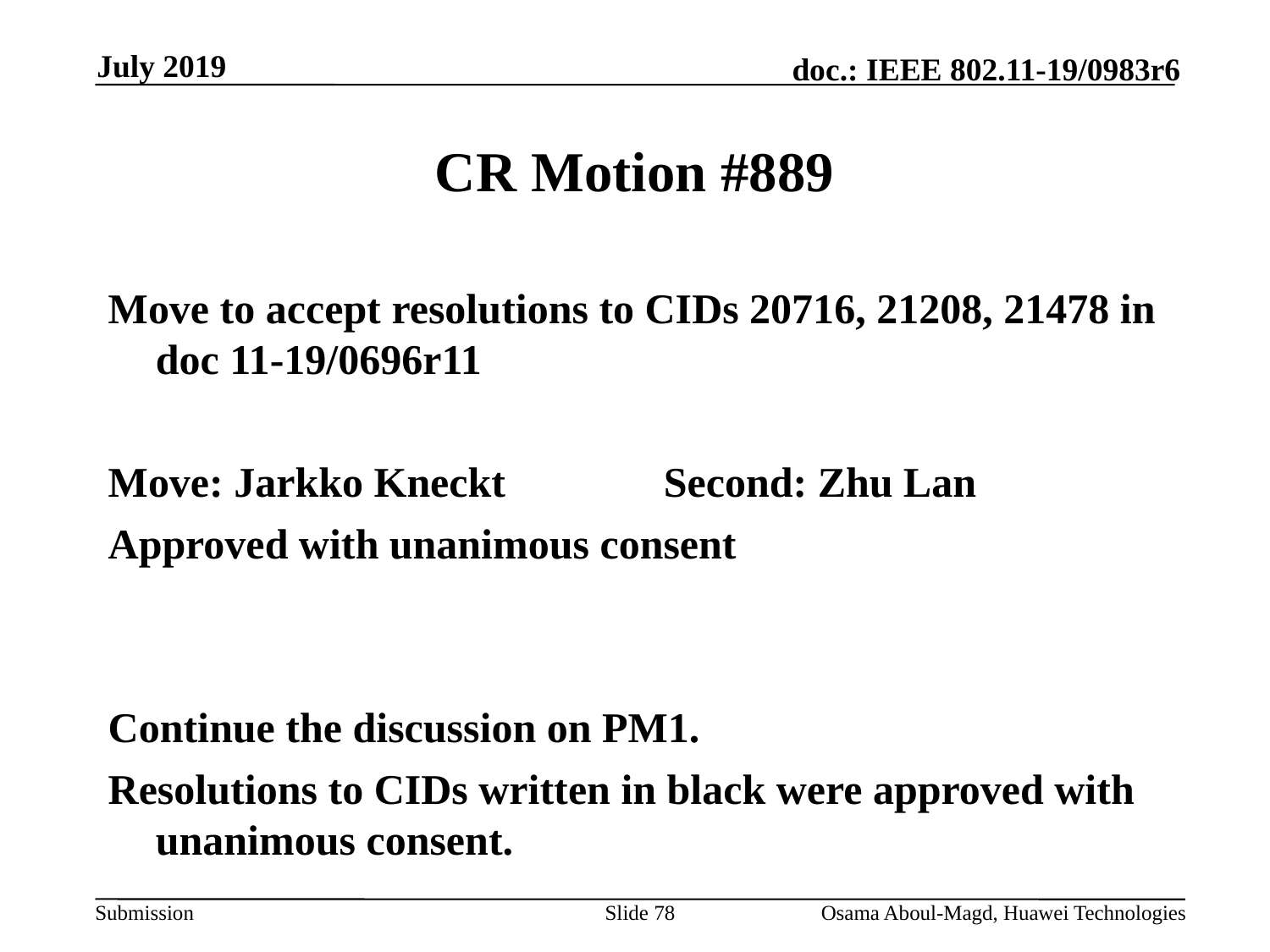

July 2019
# CR Motion #889
Move to accept resolutions to CIDs 20716, 21208, 21478 in doc 11-19/0696r11

Move: Jarkko Kneckt		Second: Zhu Lan
Approved with unanimous consent

Continue the discussion on PM1.
Resolutions to CIDs written in black were approved with unanimous consent.
Slide 78
Osama Aboul-Magd, Huawei Technologies